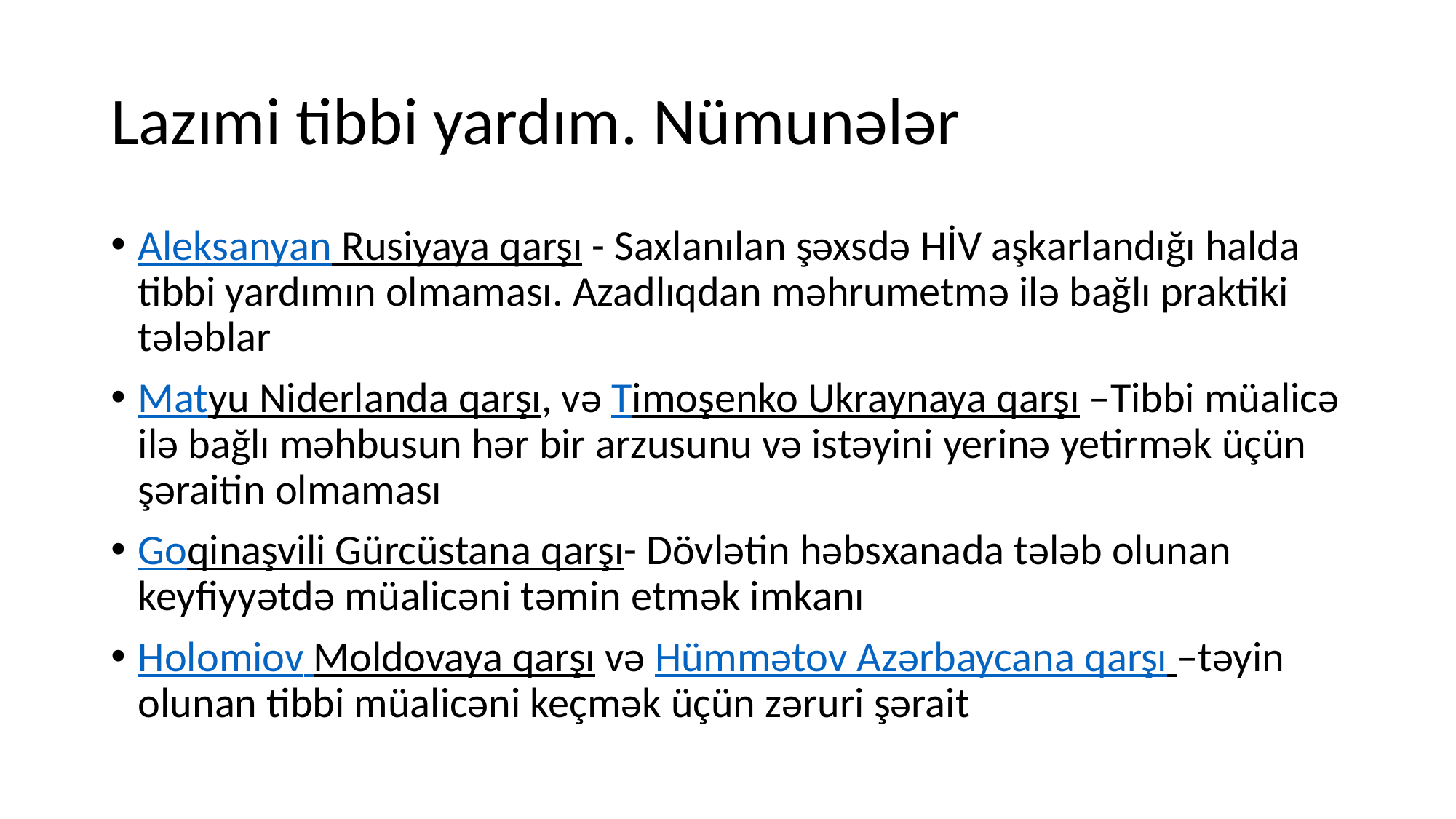

# Lazımi tibbi yardım. Nümunələr
Aleksanyan Rusiyaya qarşı - Saxlanılan şəxsdə HİV aşkarlandığı halda tibbi yardımın olmaması. Azadlıqdan məhrumetmə ilə bağlı praktiki tələblar
Matyu Niderlanda qarşı, və Timoşenko Ukraynaya qarşı –Tibbi müalicə ilə bağlı məhbusun hər bir arzusunu və istəyini yerinə yetirmək üçün şəraitin olmaması
Goqinaşvili Gürcüstana qarşı- Dövlətin həbsxanada tələb olunan keyfiyyətdə müalicəni təmin etmək imkanı
Holomiov Moldovaya qarşı və Hümmətov Azərbaycana qarşı –təyin olunan tibbi müalicəni keçmək üçün zəruri şərait